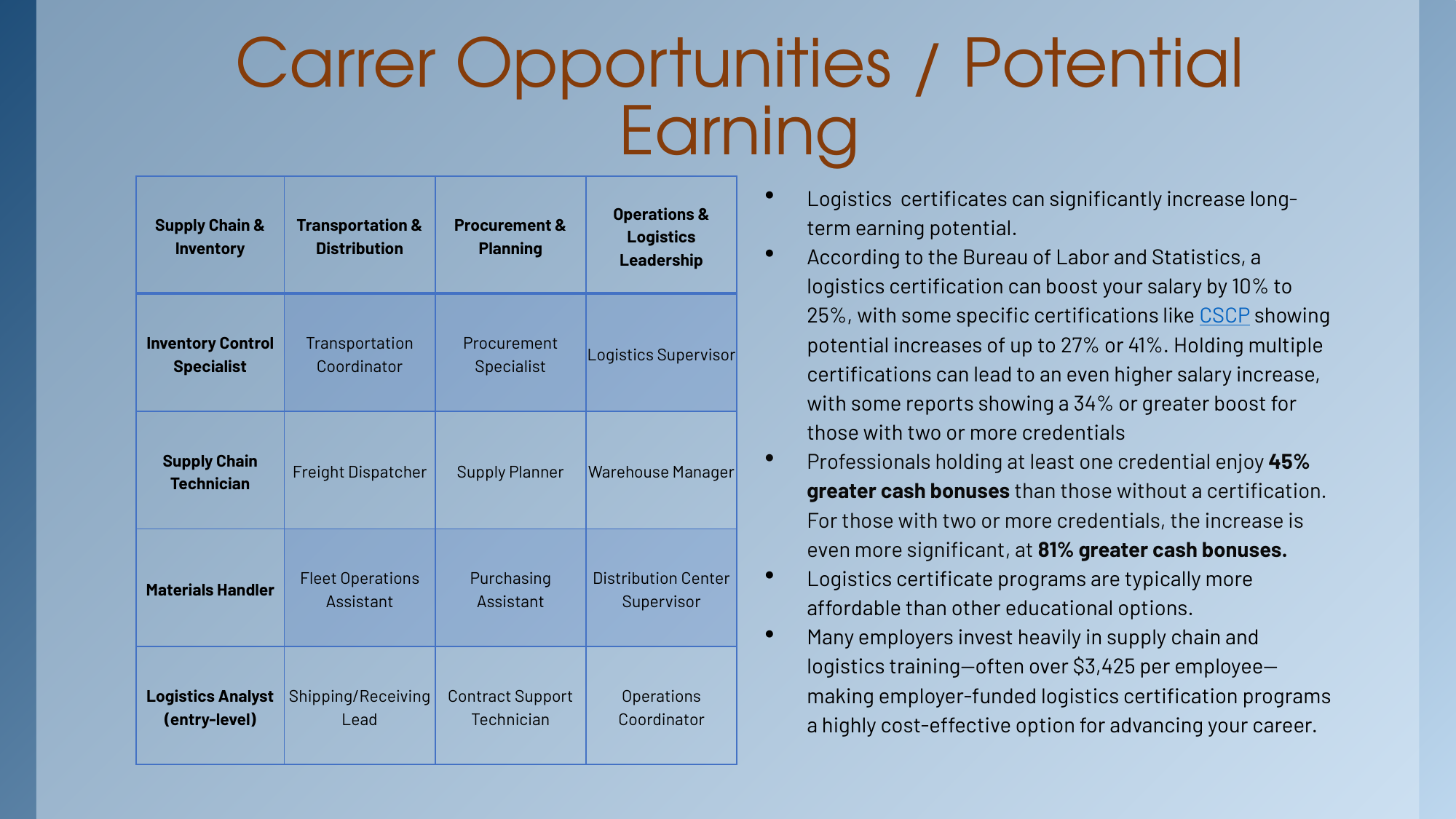

# Carrer Opportunities / Potential Earning
| Supply Chain & Inventory | Transportation & Distribution | Procurement & Planning | Operations & Logistics Leadership |
| --- | --- | --- | --- |
| Inventory Control Specialist | Transportation Coordinator | Procurement Specialist | Logistics Supervisor |
| Supply Chain Technician | Freight Dispatcher | Supply Planner | Warehouse Manager |
| Materials Handler | Fleet Operations Assistant | Purchasing Assistant | Distribution Center Supervisor |
| Logistics Analyst (entry-level) | Shipping/Receiving Lead | Contract Support Technician | Operations Coordinator |
Logistics  certificates can significantly increase long-term earning potential.
According to the Bureau of Labor and Statistics, a logistics certification can boost your salary by 10% to 25%, with some specific certifications like CSCP showing potential increases of up to 27% or 41%. Holding multiple certifications can lead to an even higher salary increase, with some reports showing a 34% or greater boost for those with two or more credentials
Professionals holding at least one credential enjoy 45% greater cash bonuses than those without a certification. For those with two or more credentials, the increase is even more significant, at 81% greater cash bonuses.
Logistics certificate programs are typically more affordable than other educational options.
Many employers invest heavily in supply chain and logistics training—often over $3,425 per employee—making employer-funded logistics certification programs a highly cost-effective option for advancing your career.